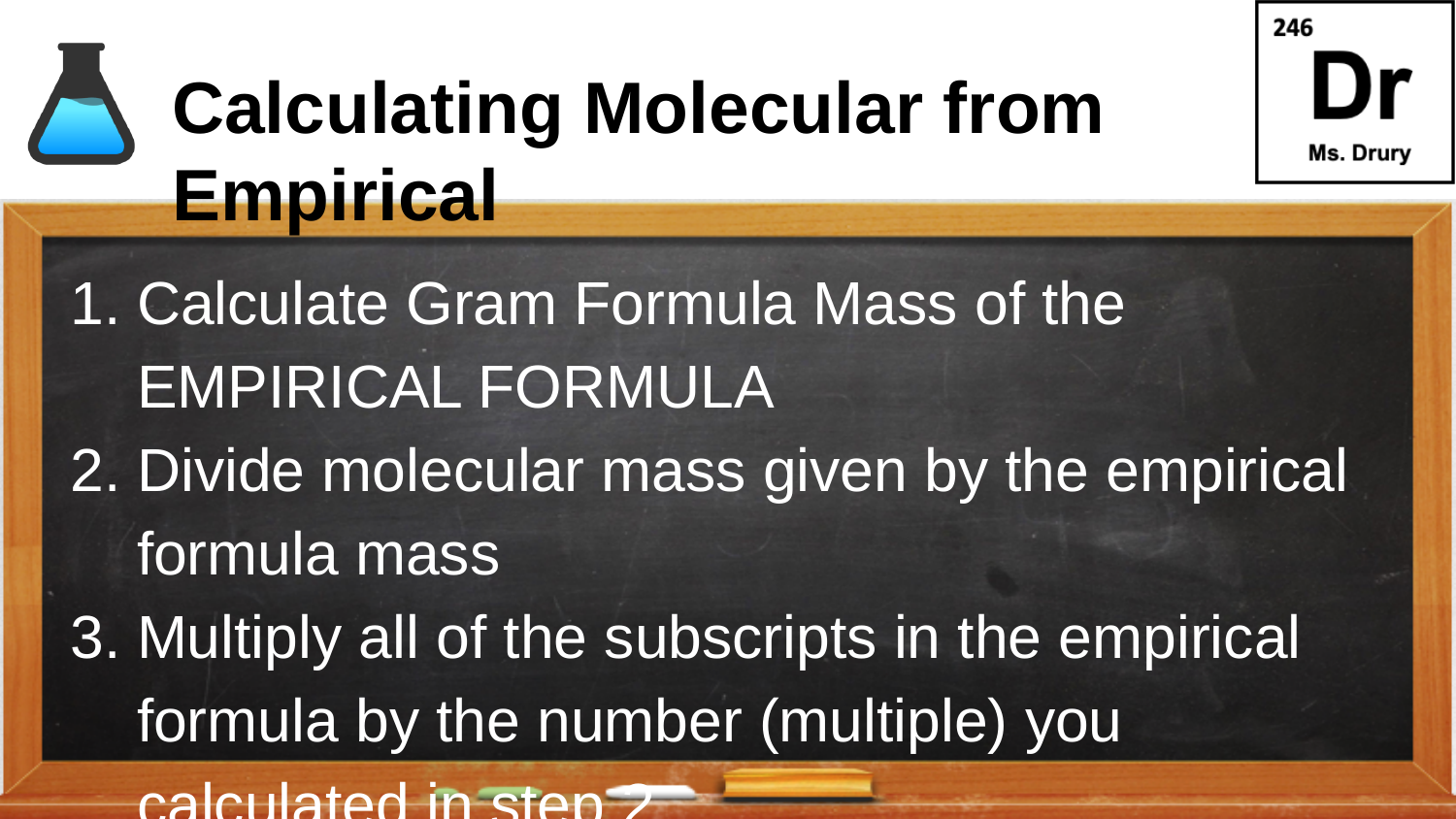

# Calculating Molecular from Empirical
Calculate Gram Formula Mass of the EMPIRICAL FORMULA
Divide molecular mass given by the empirical formula mass
Multiply all of the subscripts in the empirical formula by the number (multiple) you calculated in step 2